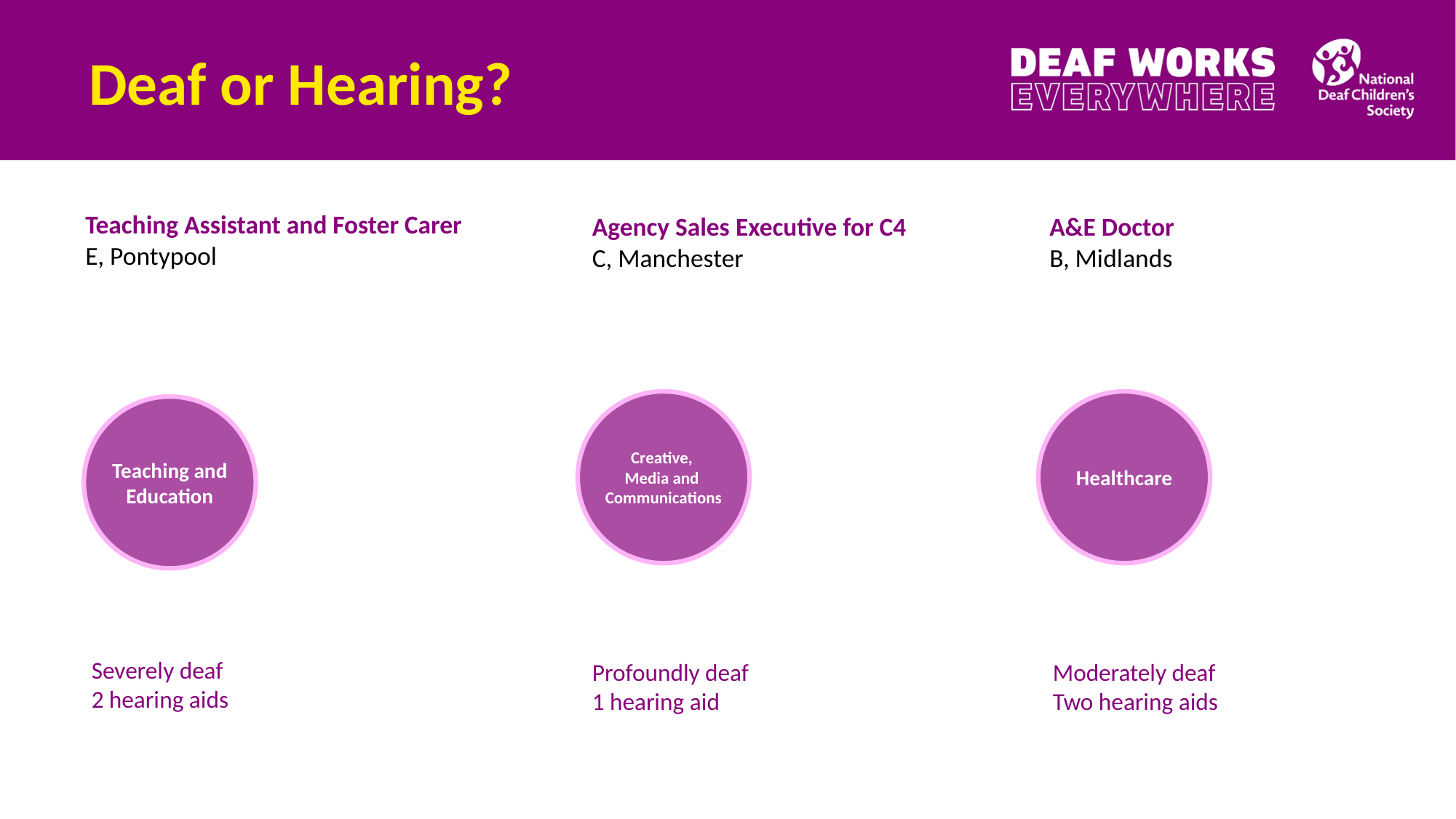

# Deaf or Hearing?
Teaching Assistant and Foster Carer
E, Pontypool

Teaching and Education
Agency Sales Executive for C4
C, Manchester

Creative,
Media and
Communications
A&E Doctor
B, Midlands

Healthcare
Severely deaf
2 hearing aids
Profoundly deaf
1 hearing aid
Moderately deaf
Two hearing aids